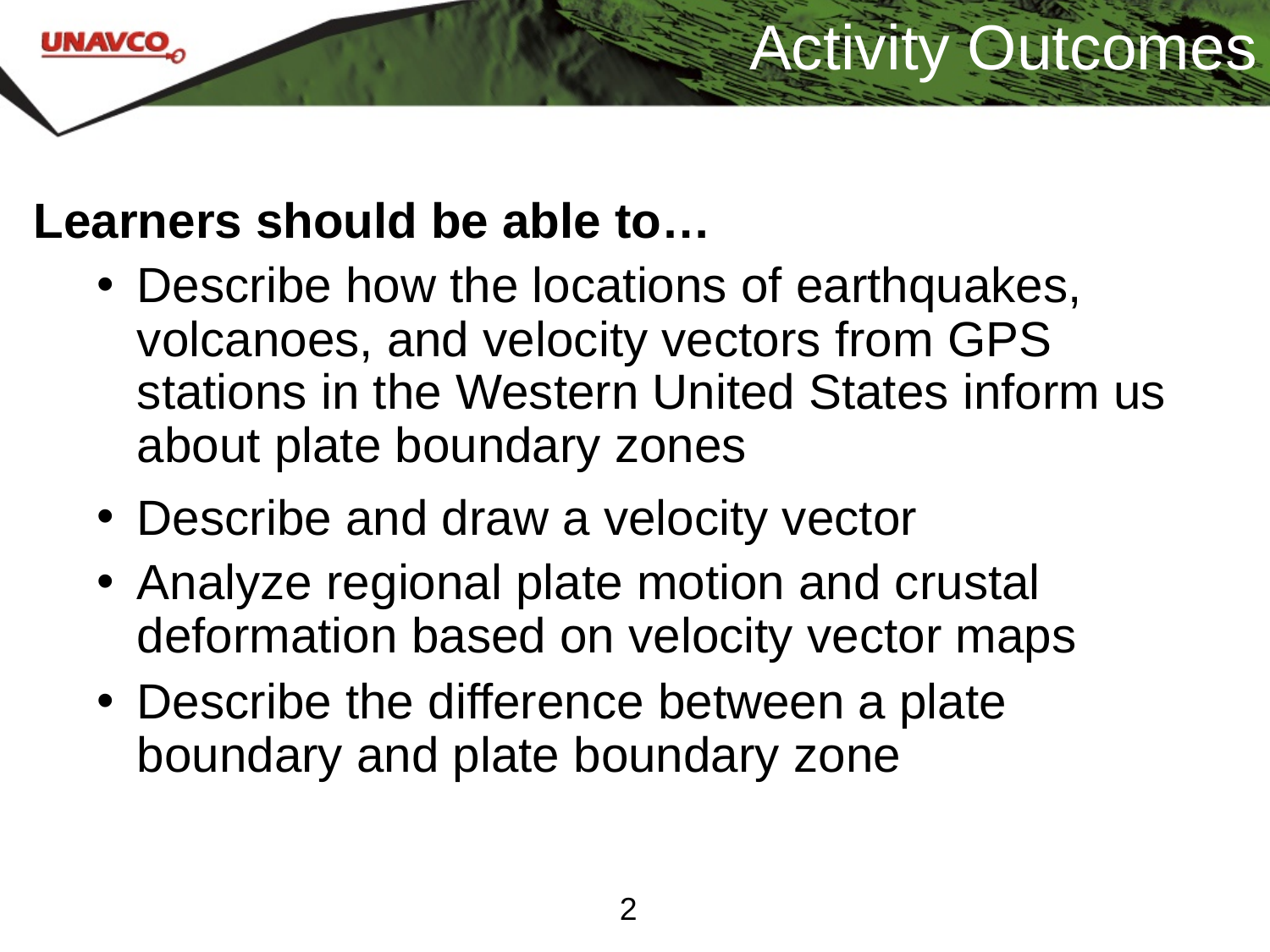

# Activity Outcomes
Learners should be able to…
Describe how the locations of earthquakes, volcanoes, and velocity vectors from GPS stations in the Western United States inform us about plate boundary zones
Describe and draw a velocity vector
Analyze regional plate motion and crustal deformation based on velocity vector maps
Describe the difference between a plate boundary and plate boundary zone

2